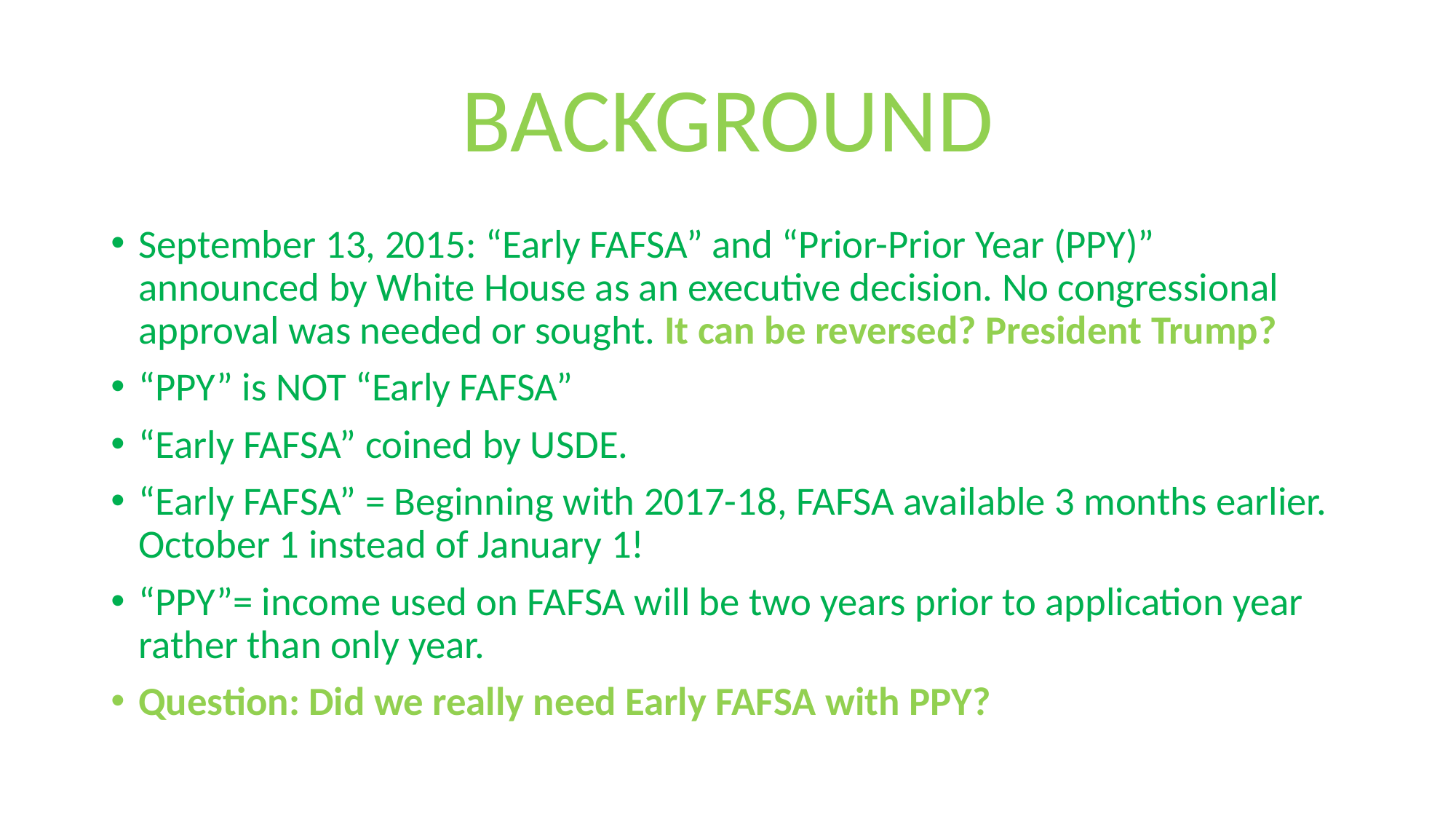

# BACKGROUND
September 13, 2015: “Early FAFSA” and “Prior-Prior Year (PPY)” announced by White House as an executive decision. No congressional approval was needed or sought. It can be reversed? President Trump?
“PPY” is NOT “Early FAFSA”
“Early FAFSA” coined by USDE.
“Early FAFSA” = Beginning with 2017-18, FAFSA available 3 months earlier. October 1 instead of January 1!
“PPY”= income used on FAFSA will be two years prior to application year rather than only year.
Question: Did we really need Early FAFSA with PPY?